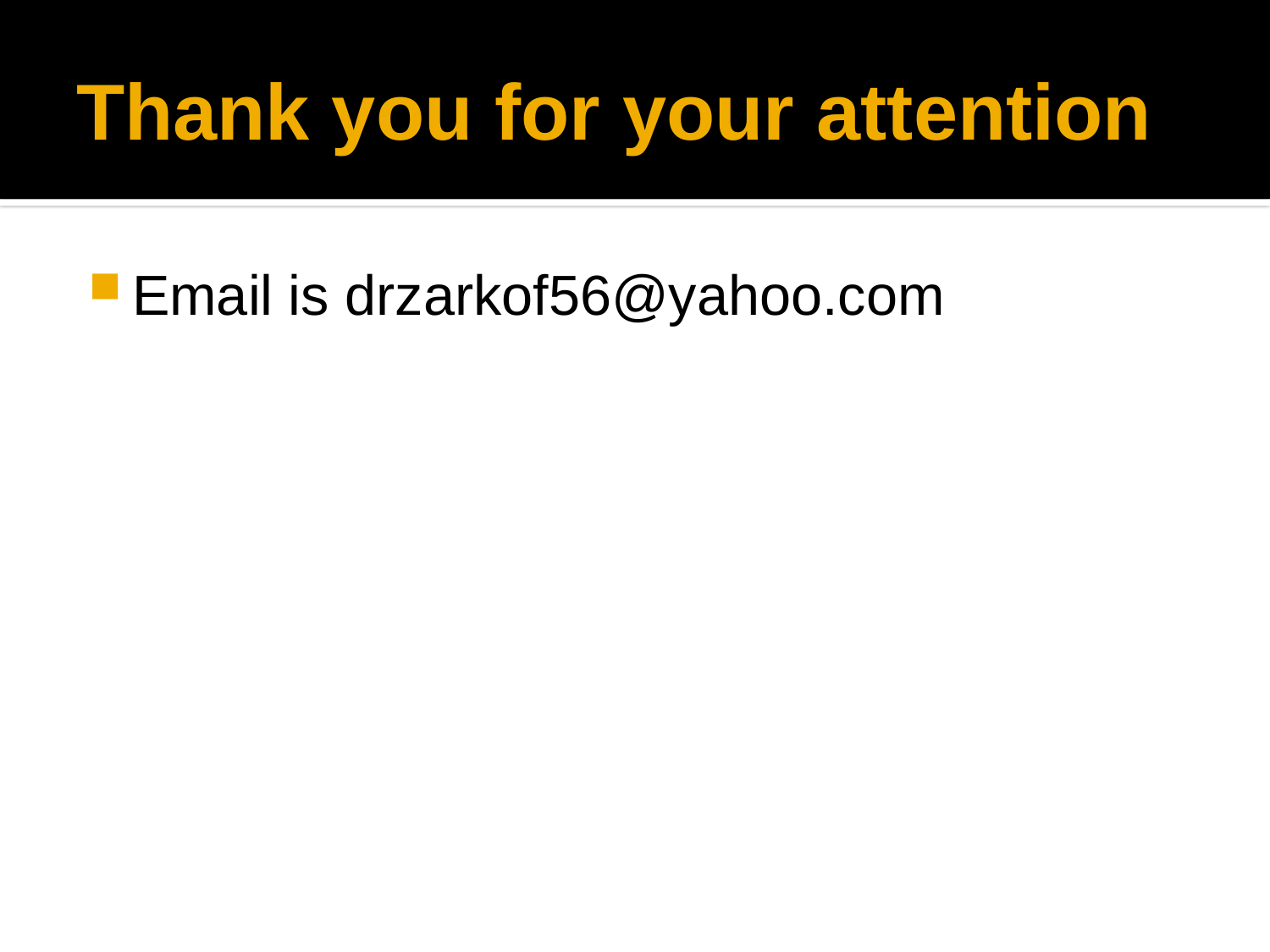

# Thank you for your attention
Email is drzarkof56@yahoo.com